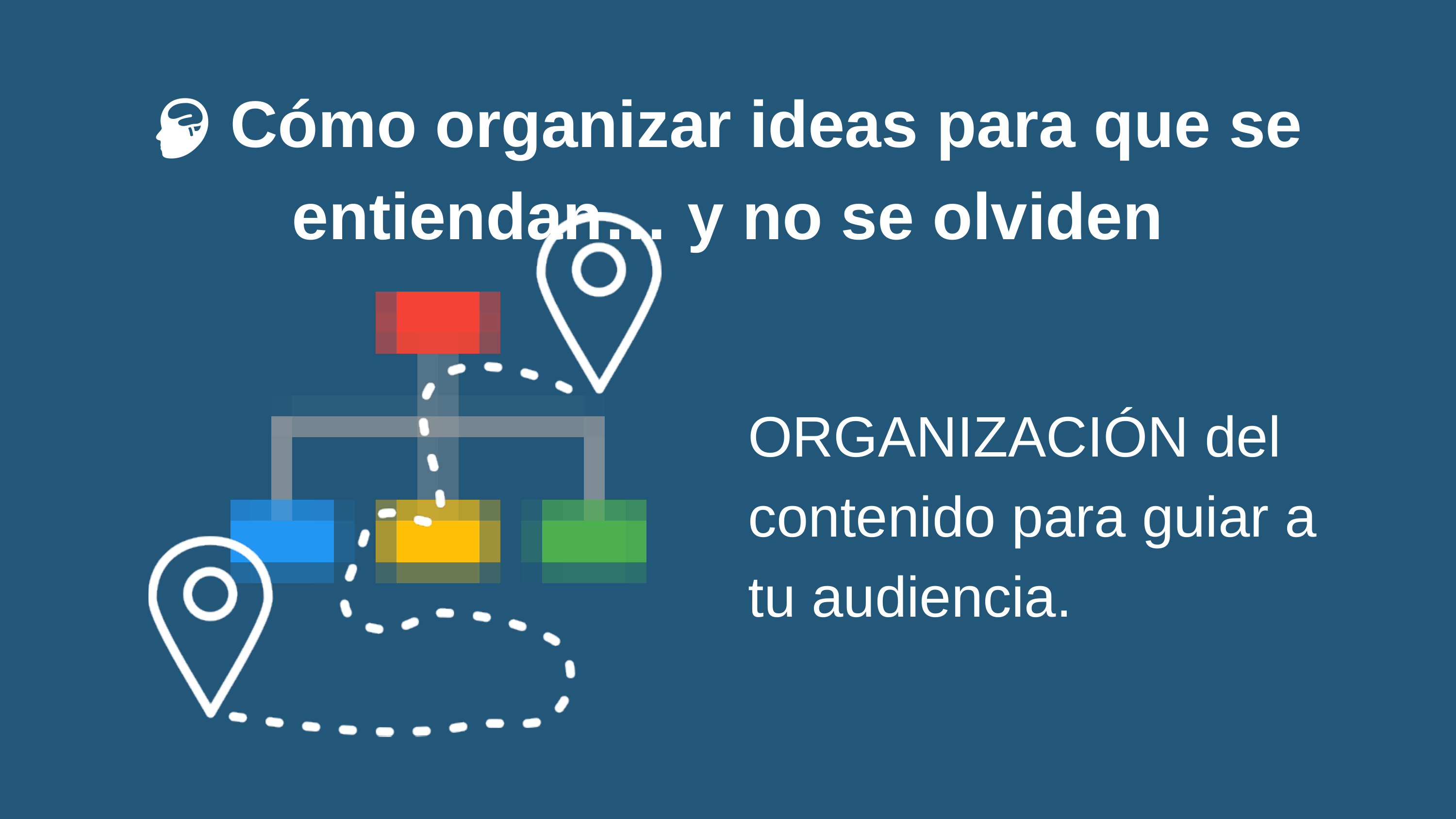

🧠 Cómo organizar ideas para que se entiendan… y no se olviden

ORGANIZACIÓN del contenido para guiar a tu audiencia.